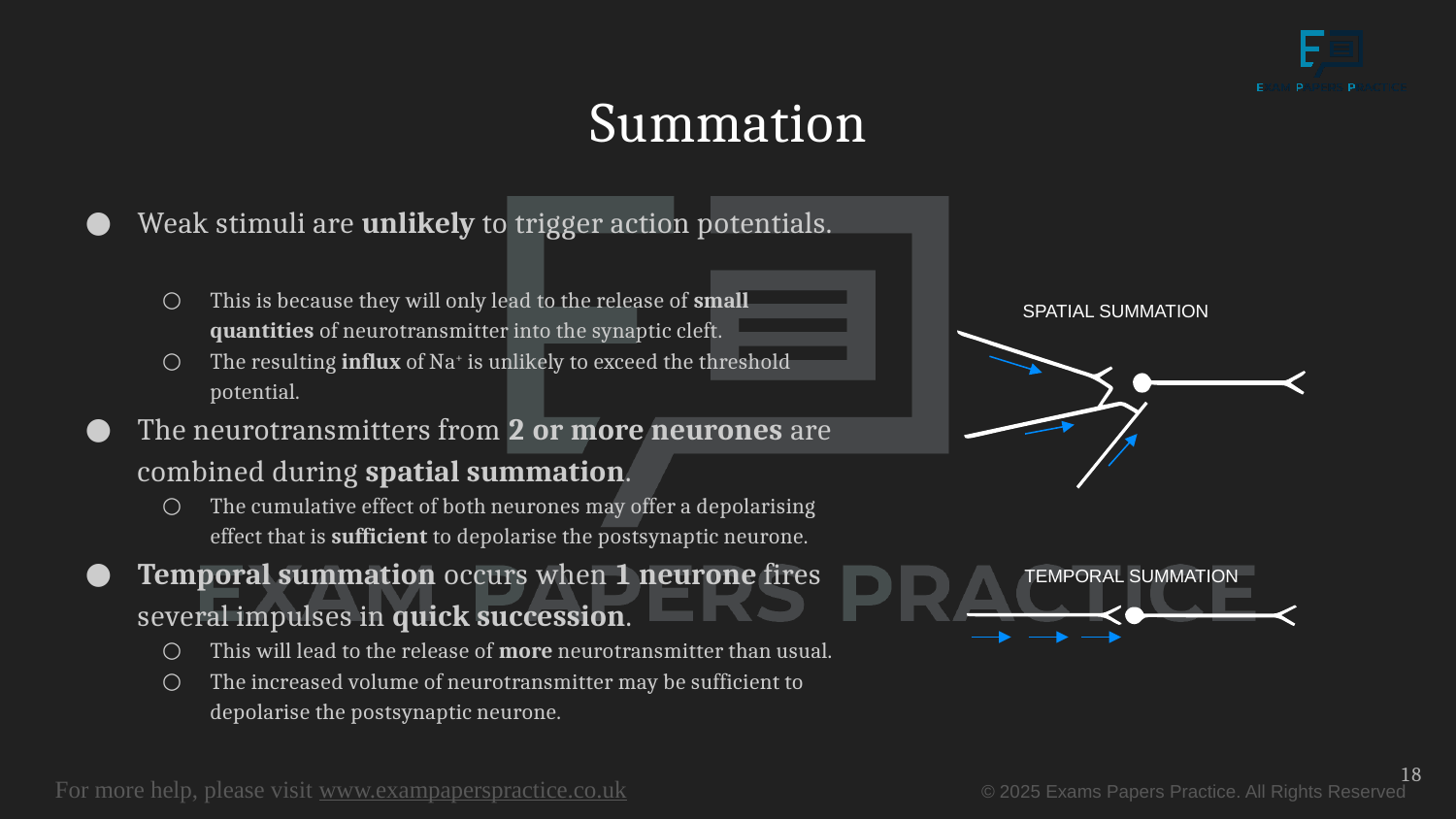

# Summation

Weak stimuli are unlikely to trigger action potentials.
This is because they will only lead to the release of small quantities of neurotransmitter into the synaptic cleft.
The resulting influx of Na+ is unlikely to exceed the threshold potential.
The neurotransmitters from 2 or more neurones are combined during spatial summation.
The cumulative effect of both neurones may offer a depolarising effect that is sufficient to depolarise the postsynaptic neurone.
Temporal summation occurs when 1 neurone fires several impulses in quick succession.
This will lead to the release of more neurotransmitter than usual.
The increased volume of neurotransmitter may be sufficient to depolarise the postsynaptic neurone.
SPATIAL SUMMATION

TEMPORAL SUMMATION

18